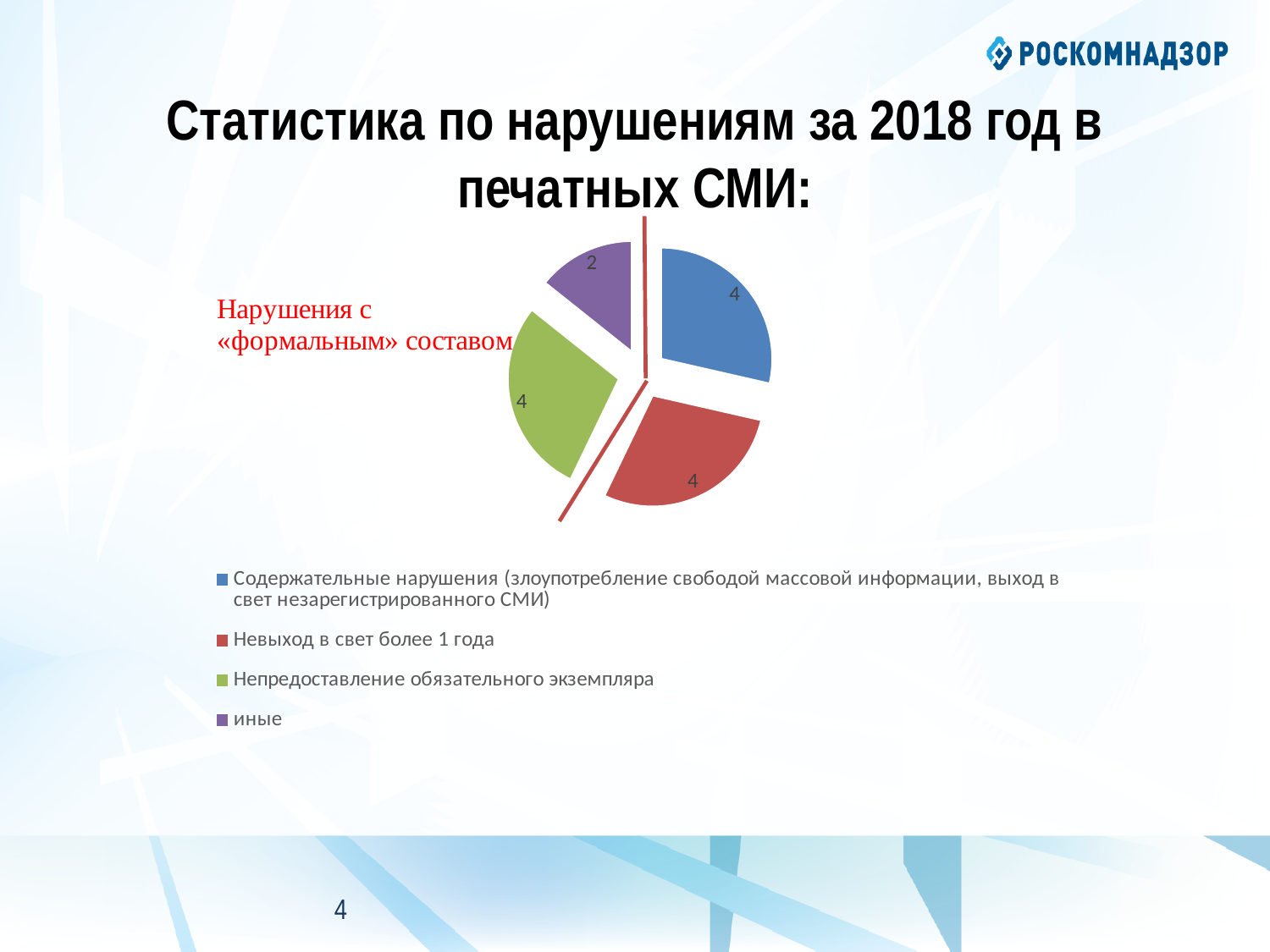

# Статистика по нарушениям за 2018 год в печатных СМИ:

### Chart

| Category | Столбец1 |
|---|---|
| Содержательные нарушения (злоупотребление свободой массовой информации, выход в свет незарегистрированного СМИ) | 4.0 |
| Невыход в свет более 1 года | 4.0 |
| Непредоставление обязательного экземпляра | 4.0 |
| иные | 2.0 |
4